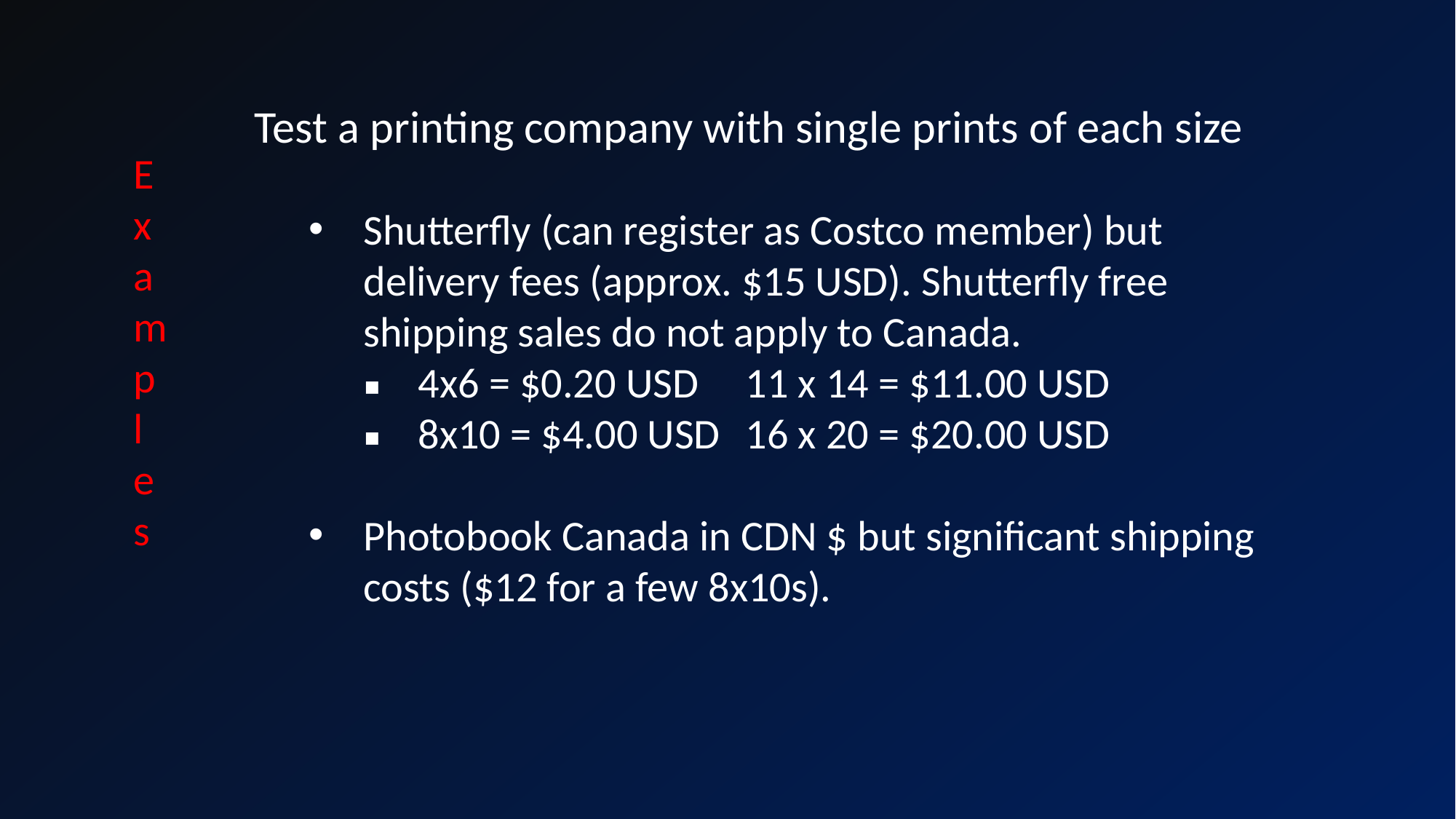

Test a printing company with single prints of each size

Shutterfly (can register as Costco member) but delivery fees (approx. $15 USD). Shutterfly free shipping sales do not apply to Canada.
4x6 = $0.20 USD	11 x 14 = $11.00 USD
8x10 = $4.00 USD	16 x 20 = $20.00 USD

Photobook Canada in CDN $ but significant shipping costs ($12 for a few 8x10s).

Examples